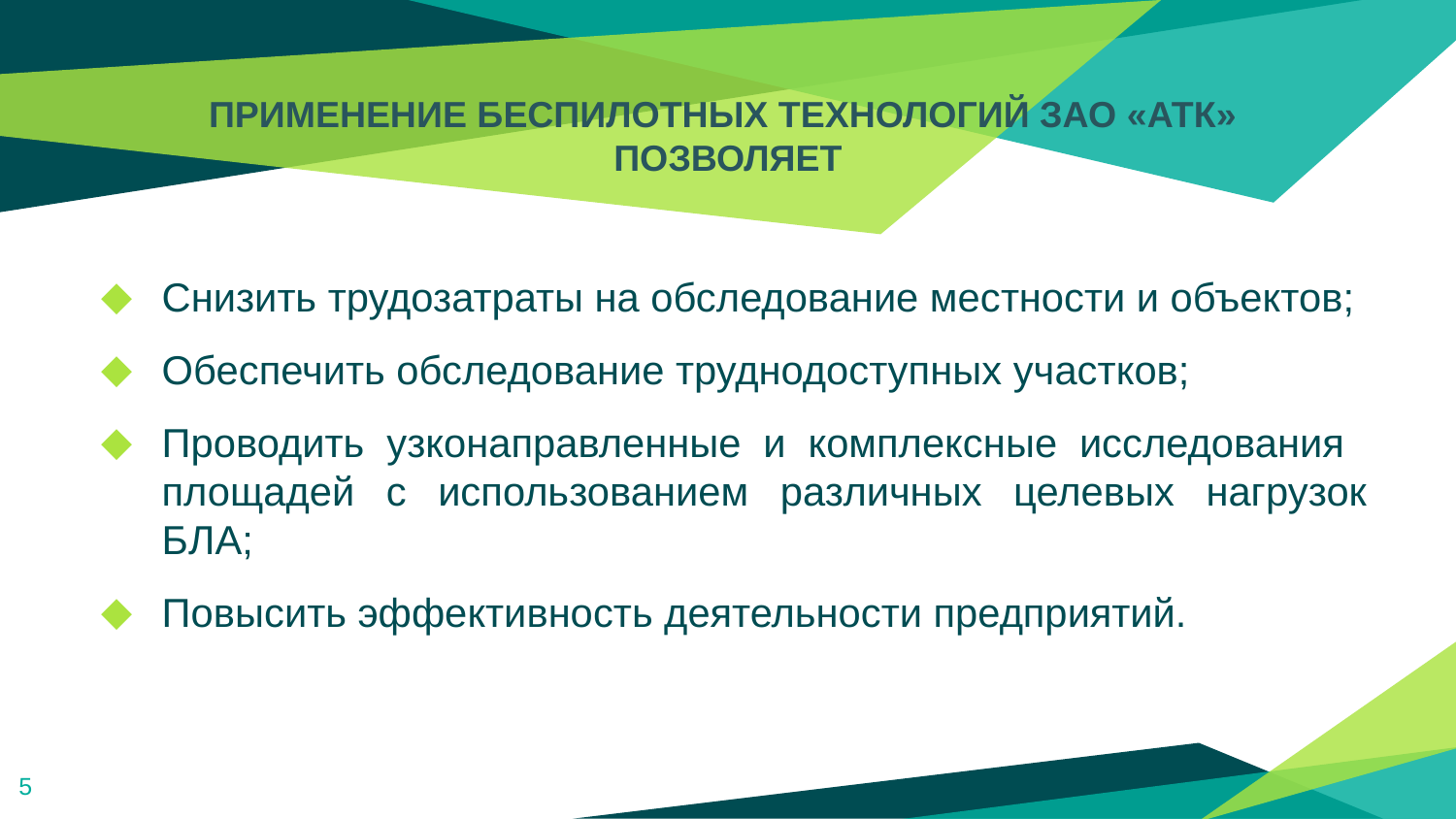

# ПРИМЕНЕНИЕ БЕСПИЛОТНЫХ ТЕХНОЛОГИЙ ЗАО «АТК»  ПОЗВОЛЯЕТ

Снизить трудозатраты на обследование местности и объектов;
Обеспечить обследование труднодоступных участков;
Проводить узконаправленные и комплексные исследования  площадей с использованием различных целевых нагрузок БЛА;
Повысить эффективность деятельности предприятий.
5